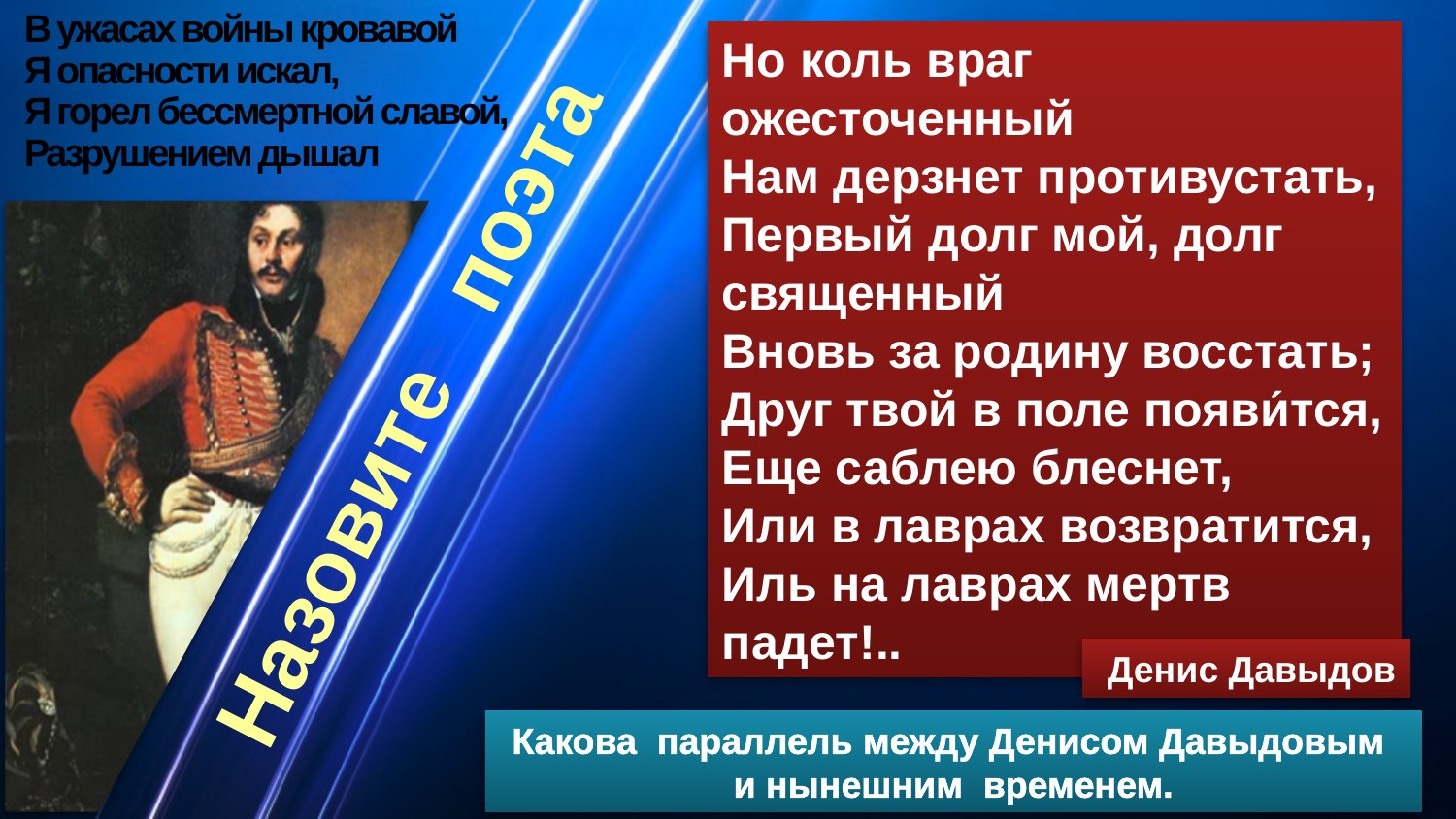

# В ужасах войны кровавой Я опасности искал, Я горел бессмертной славой, Разрушением дышал
Но коль враг ожесточенный
Нам дерзнет противустать,
Первый долг мой, долг священный
Вновь за родину восстать;
Друг твой в поле появи́тся,
Еще саблею блеснет,
Или в лаврах возвратится,
Иль на лаврах мертв
падет!..

Назовите   поэта
 Денис Давыдов
Какова  параллель между Денисом Давыдовым
и нынешним  временем.